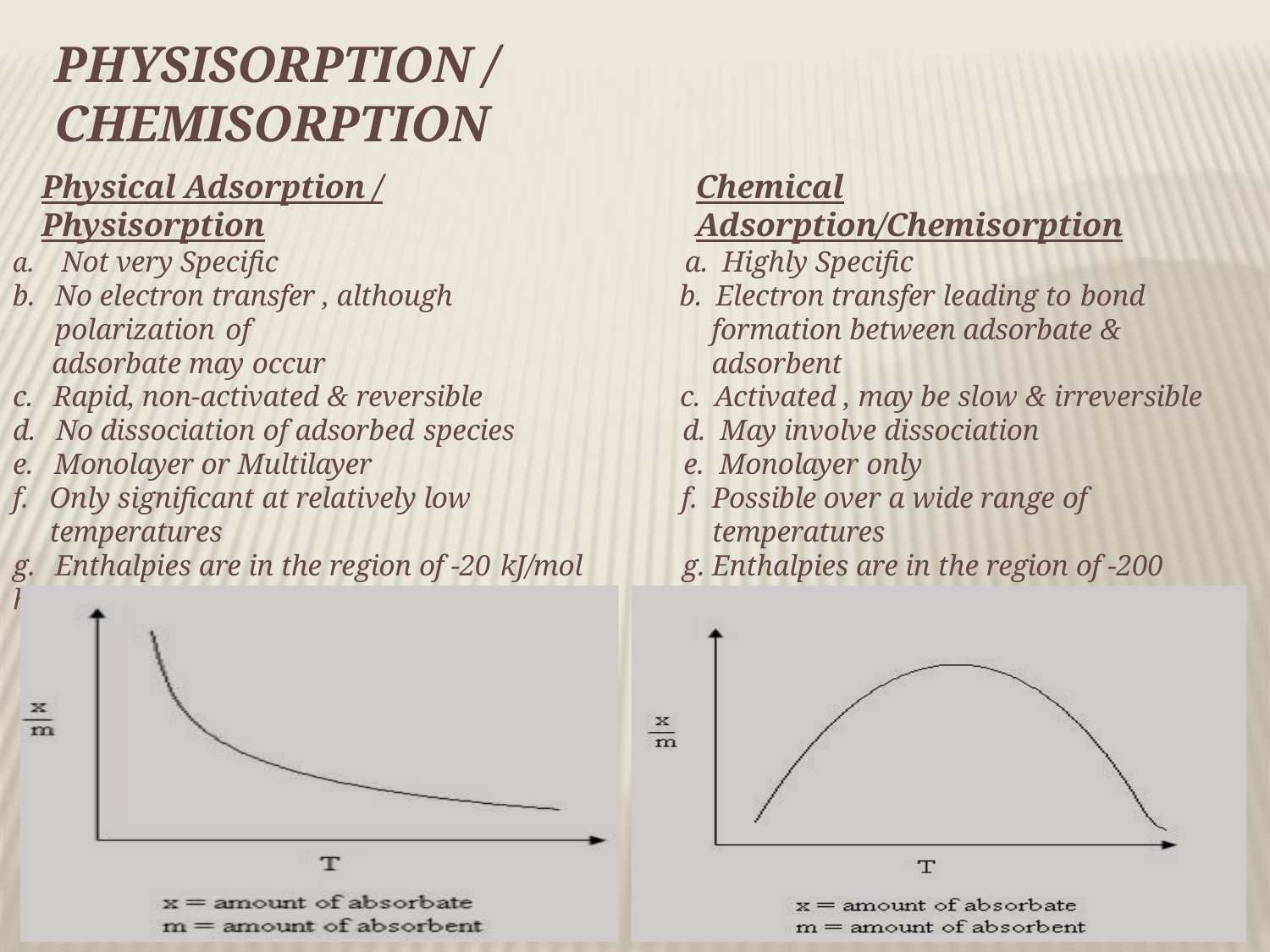

PHYSISORPTION / CHEMISORPTION
Physical Adsorption / Physisorption
Not very Specific
No electron transfer , although polarization of
adsorbate may occur
Rapid, non-activated & reversible
No dissociation of adsorbed species
Monolayer or Multilayer
Only significant at relatively low temperatures
Enthalpies are in the region of -20 kJ/mol
As the temperature increases, process
of Physisorption decreases
Chemical Adsorption/Chemisorption
Highly Specific
Electron transfer leading to bond
formation between adsorbate & adsorbent
Activated , may be slow & irreversible
May involve dissociation
Monolayer only
Possible over a wide range of temperatures
Enthalpies are in the region of -200 kJ/mol
With the increases in temperature,
Chemisorption first increases & then decreases